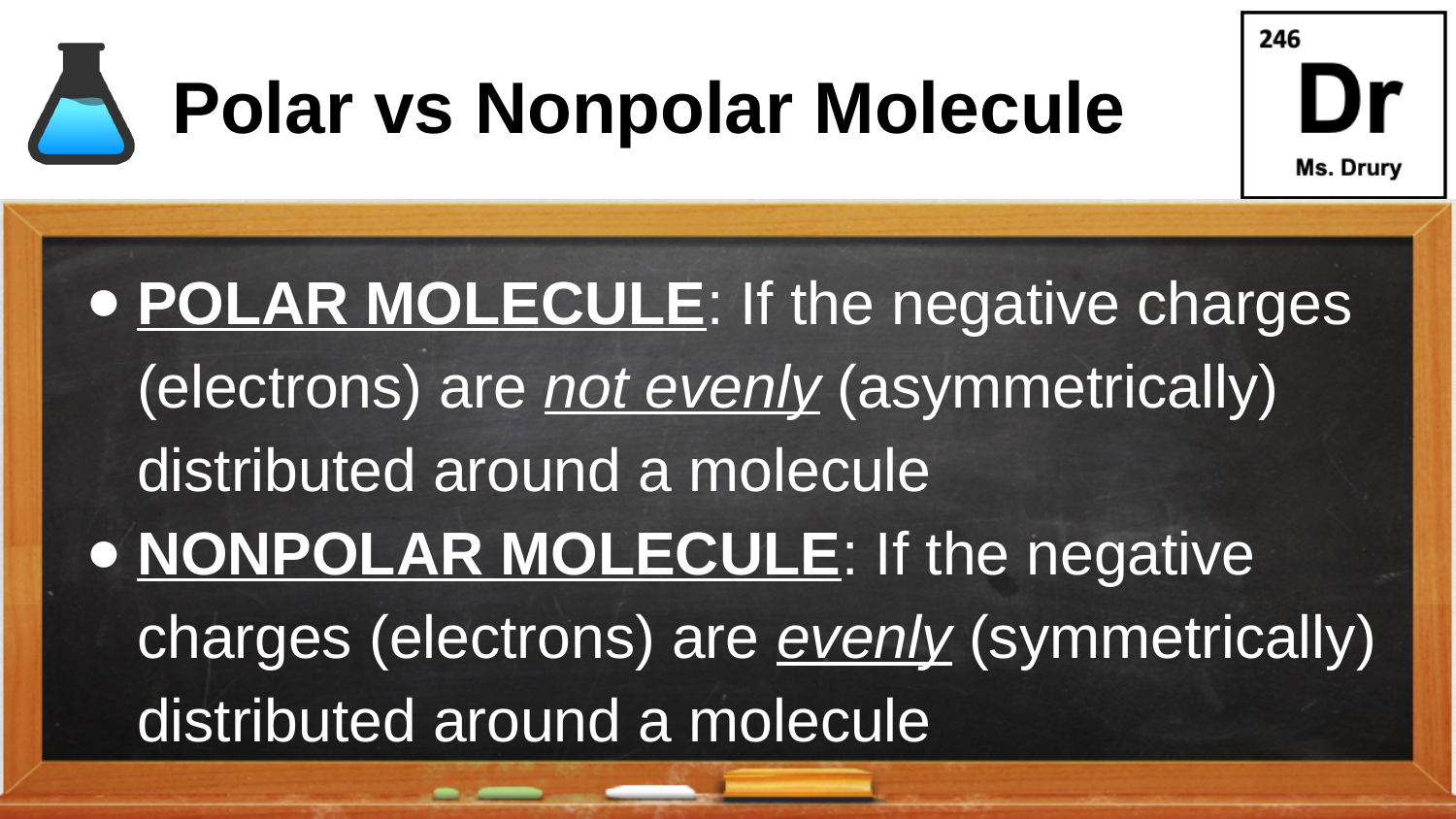

# Polar vs Nonpolar Molecule
POLAR MOLECULE: If the negative charges (electrons) are not evenly (asymmetrically) distributed around a molecule
NONPOLAR MOLECULE: If the negative charges (electrons) are evenly (symmetrically) distributed around a molecule